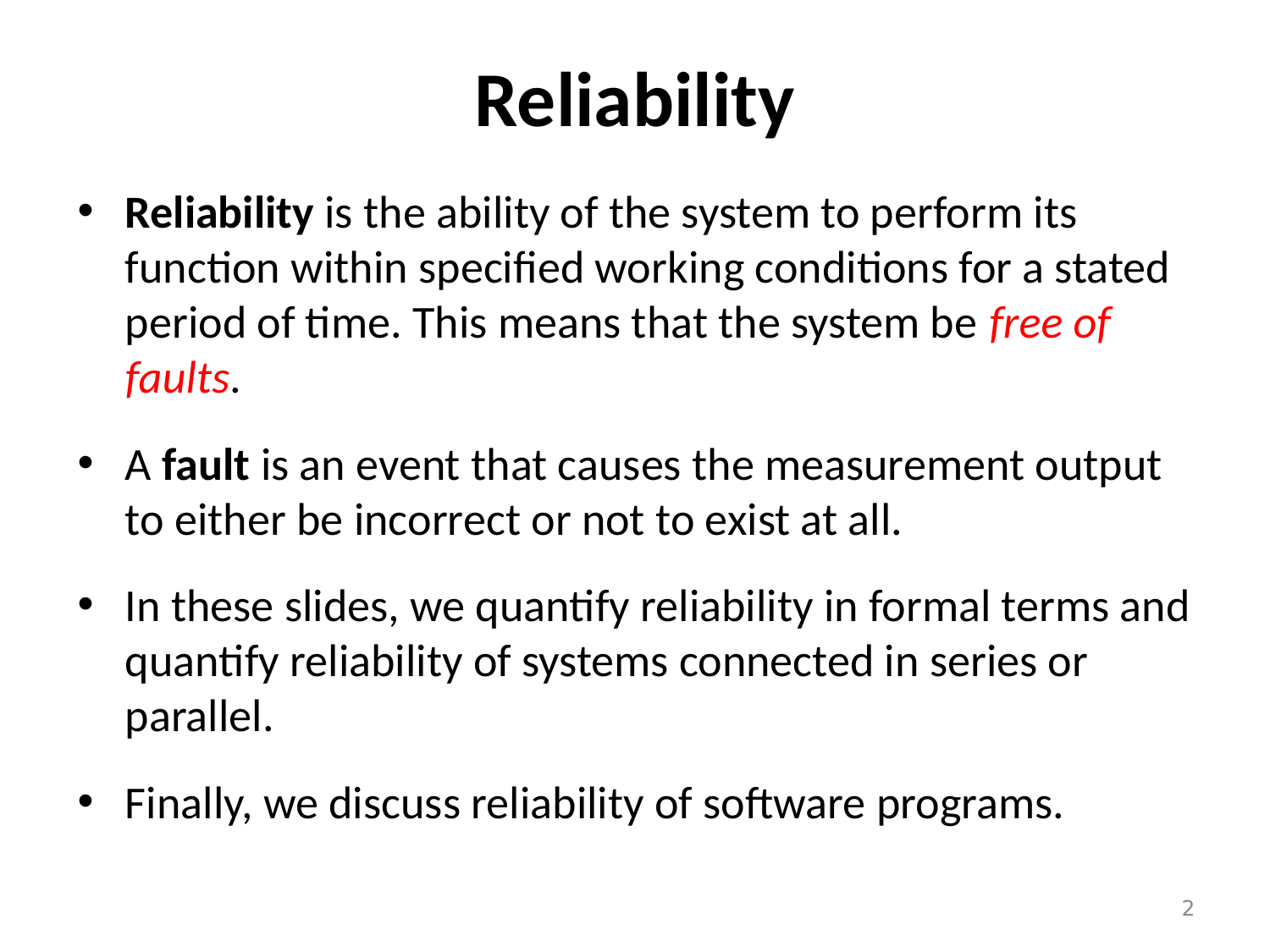

# Reliability
Reliability is the ability of the system to perform its function within specified working conditions for a stated period of time. This means that the system be free of faults.
A fault is an event that causes the measurement output to either be incorrect or not to exist at all.
In these slides, we quantify reliability in formal terms and quantify reliability of systems connected in series or parallel.
Finally, we discuss reliability of software programs.

2